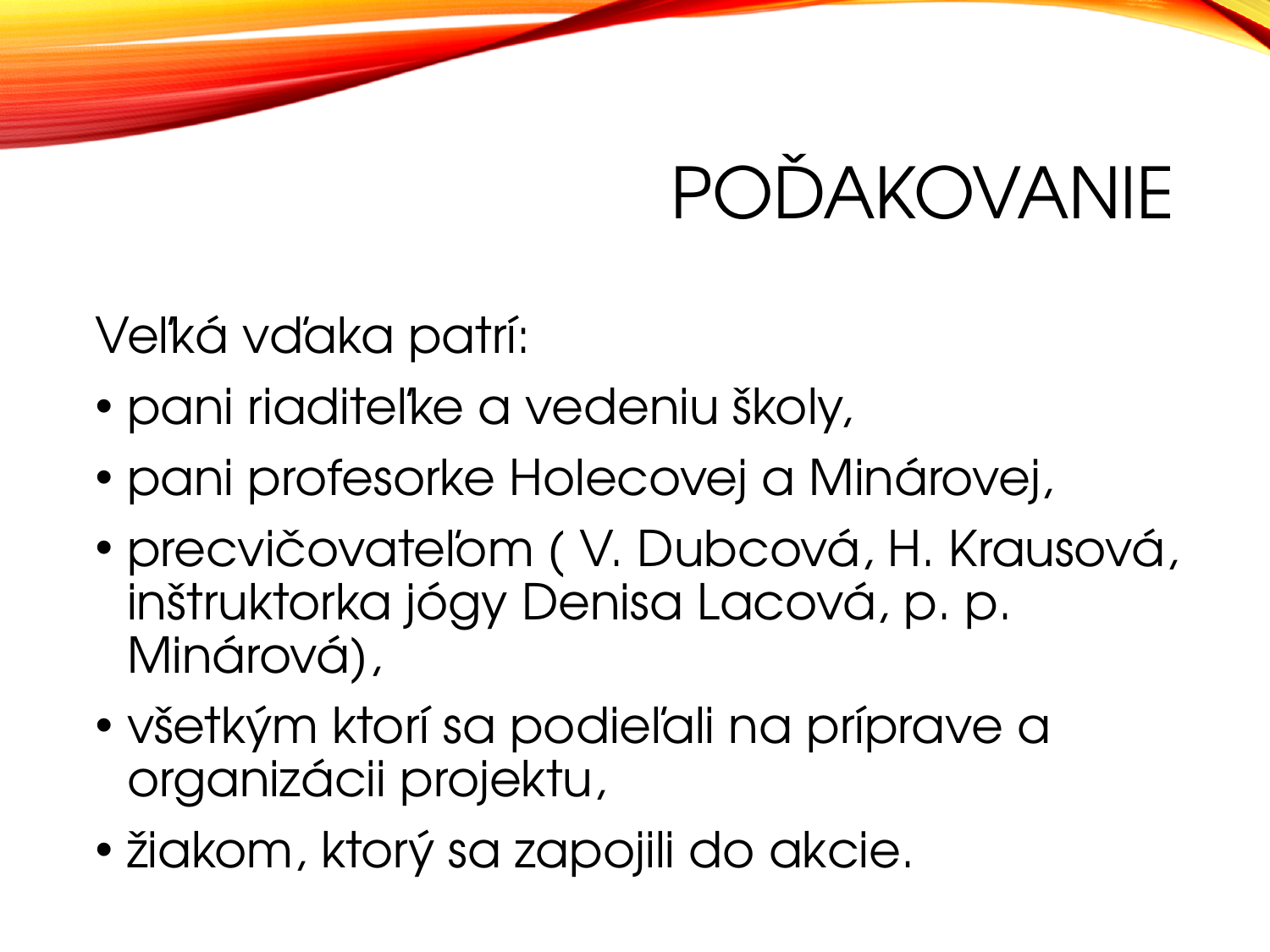

# POĎAKOVANIE
Veľká vďaka patrí:
pani riaditeľke a vedeniu školy,
pani profesorke Holecovej a Minárovej,
precvičovateľom ( V. Dubcová, H. Krausová,  inštruktorka jógy Denisa Lacová, p. p. Minárová),
všetkým ktorí sa podieľali na príprave a organizácii projektu,
žiakom, ktorý sa zapojili do akcie.